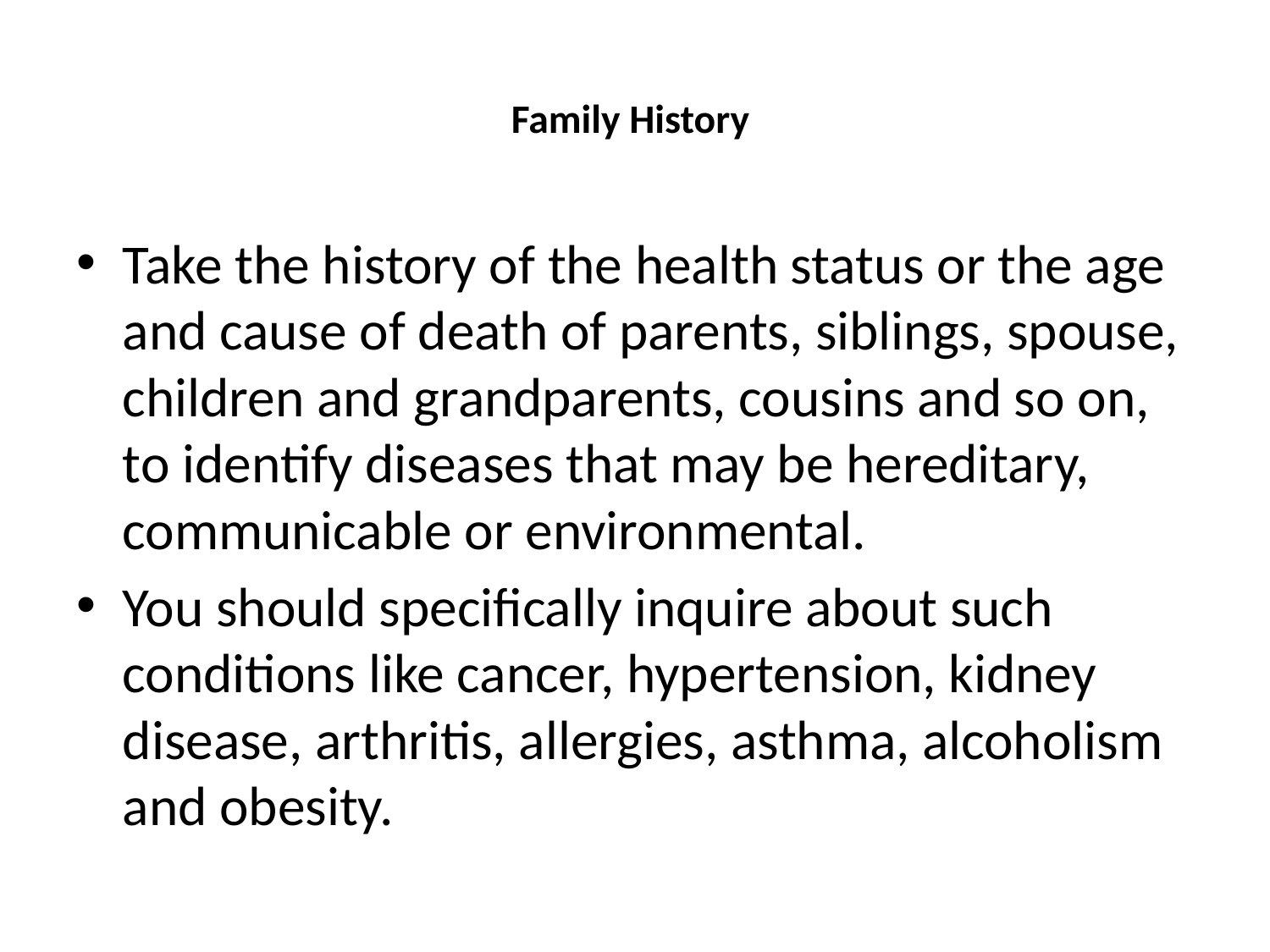

# Family History
Take the history of the health status or the age and cause of death of parents, siblings, spouse, children and grandparents, cousins and so on, to identify diseases that may be hereditary, communicable or environmental.
You should specifically inquire about such conditions like cancer, hypertension, kidney disease, arthritis, allergies, asthma, alcoholism
and obesity.